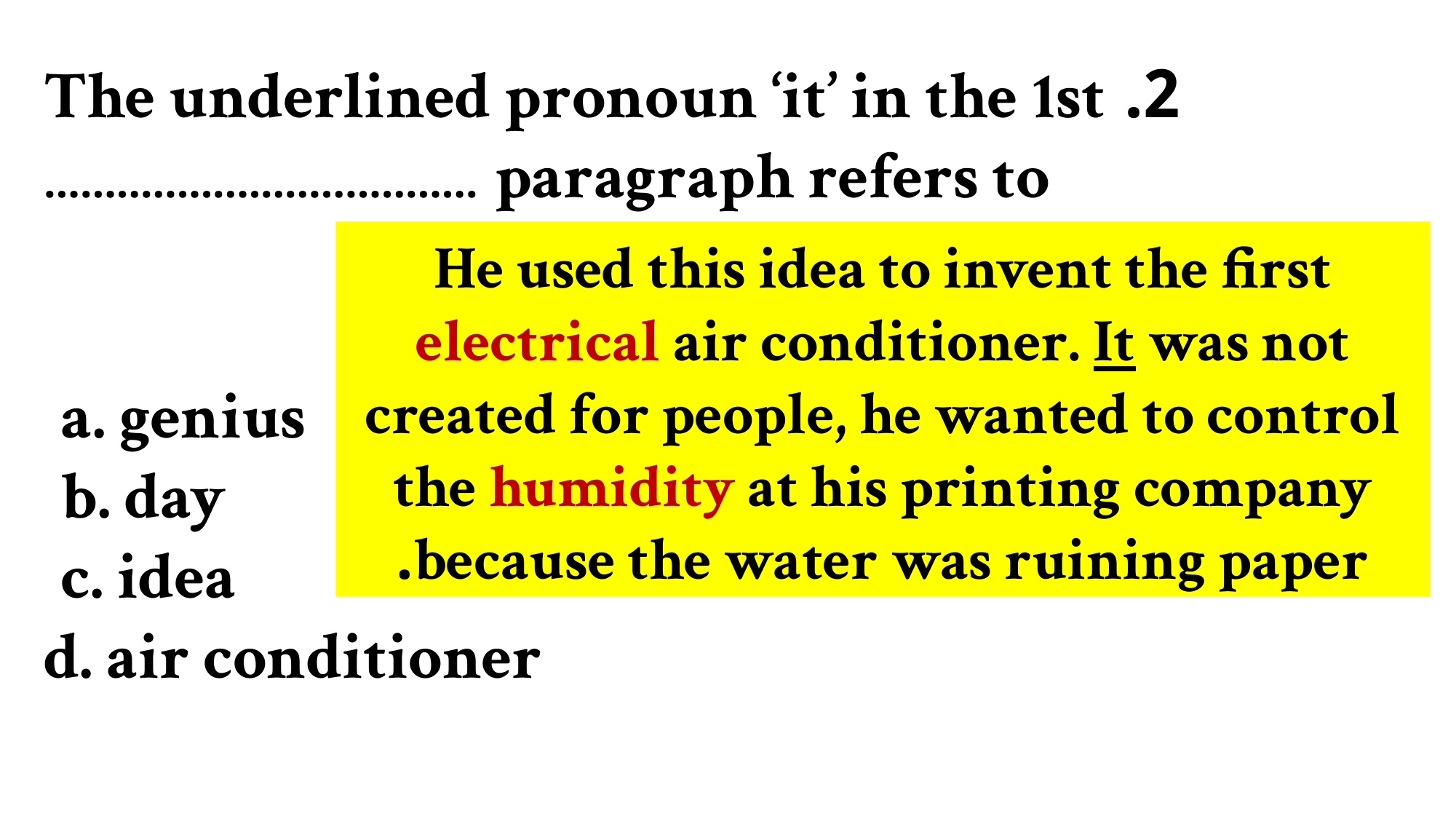

2. The underlined pronoun ‘it’ in the 1st paragraph refers to …………….........…………

a. genius
b. day
c. idea
d. air conditioner
He used this idea to invent the first electrical air conditioner. It was not created for people, he wanted to control the humidity at his printing company because the water was ruining paper.